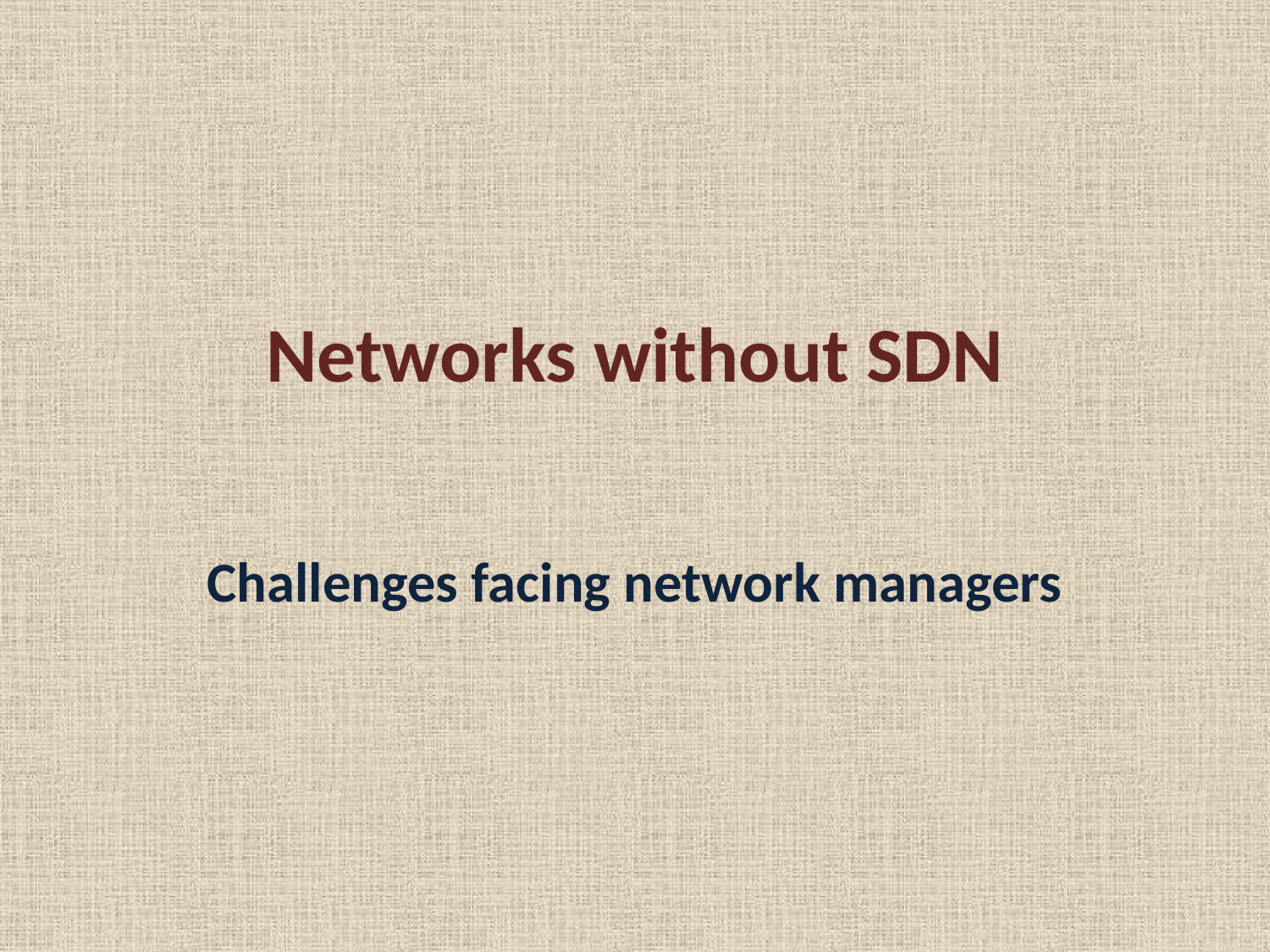

# Networks without SDN
Challenges facing network managers